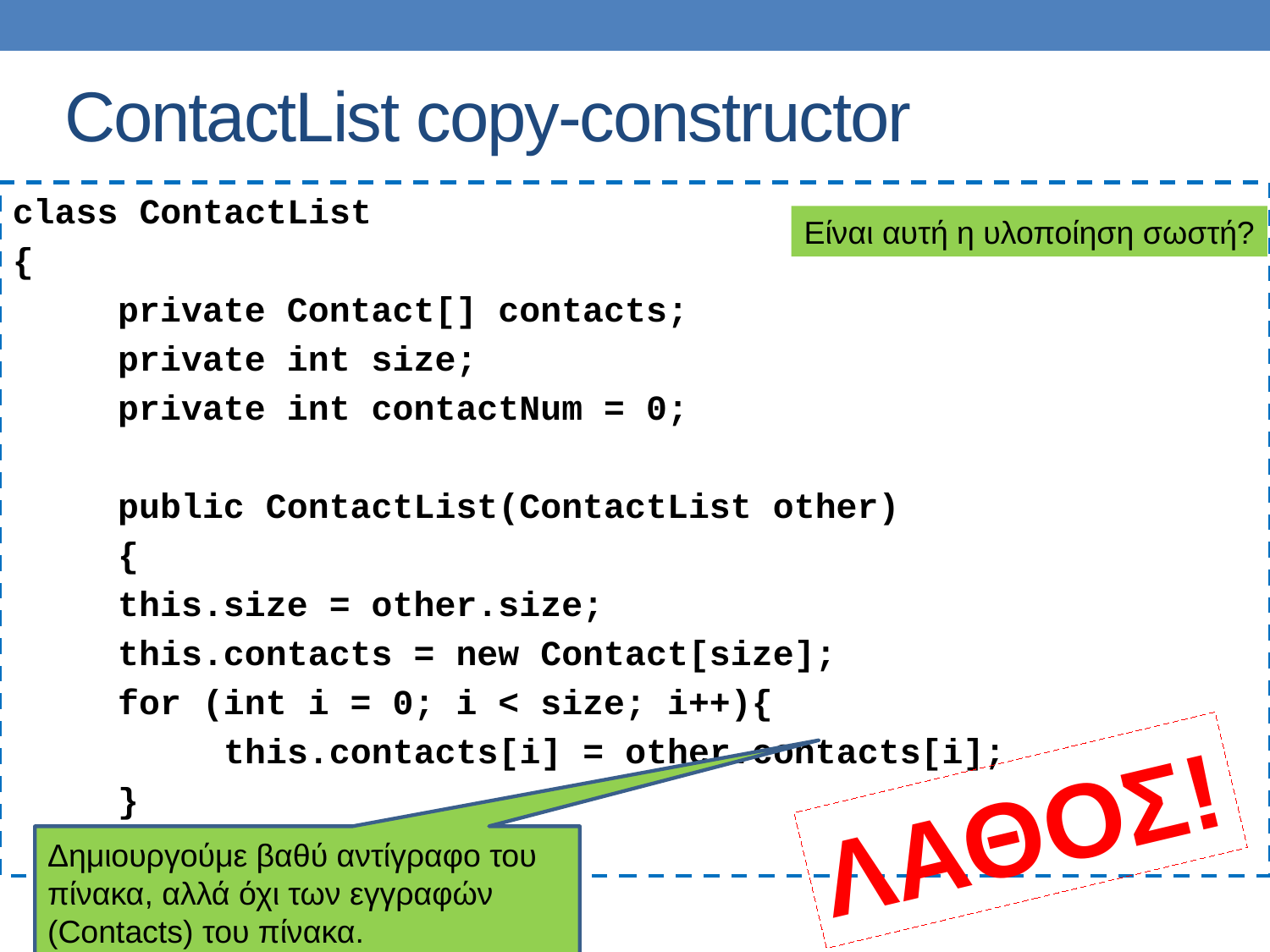

# ContactList copy-constructor
class ContactList
{
	private Contact[] contacts;
	private int size;
	private int contactNum = 0;

	public ContactList(ContactList other)
	{
		this.size = other.size;
		this.contacts = new Contact[size];
		for (int i = 0; i < size; i++){
		     this.contacts[i] = other.contacts[i];
		}
	}

Είναι αυτή η υλοποίηση σωστή?
ΛΑΘΟΣ!
Δημιουργούμε βαθύ αντίγραφο του πίνακα, αλλά όχι των εγγραφών (Contacts) του πίνακα.